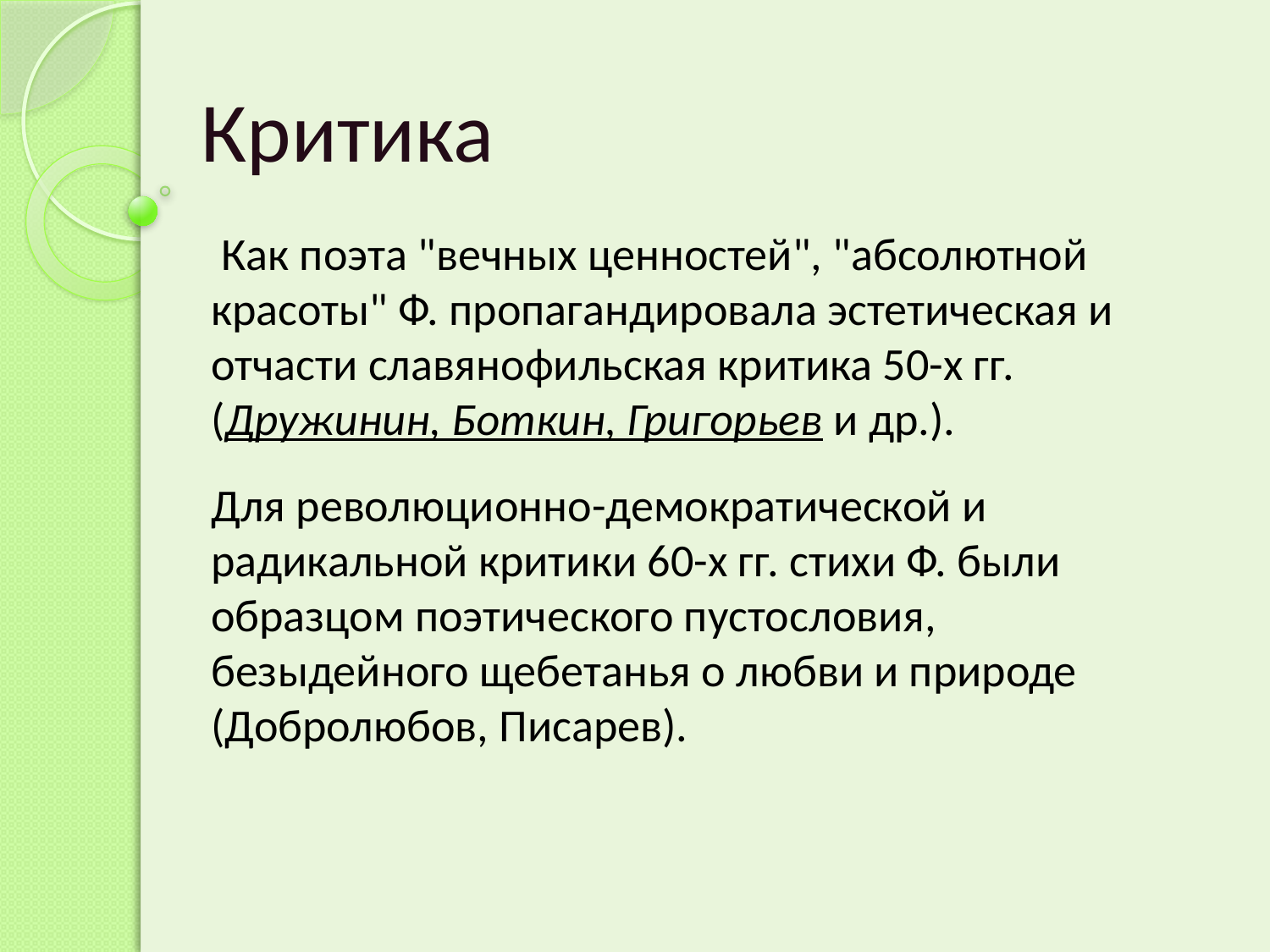

# Критика
 Как поэта "вечных ценностей", "абсолютной красоты" Ф. пропагандировала эстетическая и отчасти славянофильская критика 50-х гг. (Дружинин, Боткин, Григорьев и др.).
Для революционно-демократической и радикальной критики 60-х гг. стихи Ф. были образцом поэтического пустословия, безыдейного щебетанья о любви и природе (Добролюбов, Писарев).